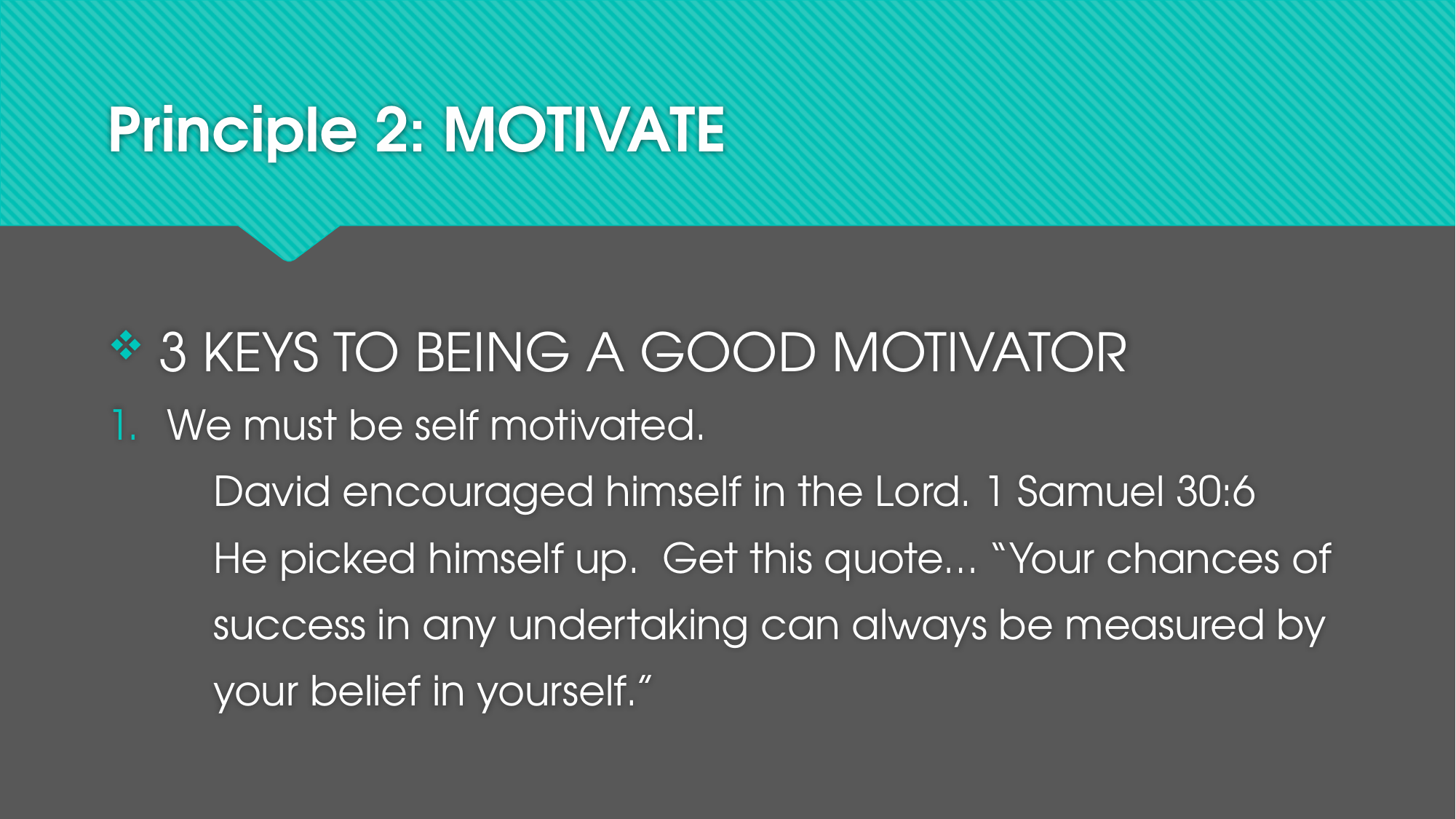

# Principle 2: MOTIVATE
 3 KEYS TO BEING A GOOD MOTIVATOR
We must be self motivated.
	David encouraged himself in the Lord. 1 Samuel 30:6
	He picked himself up.  Get this quote… “Your chances of
	success in any undertaking can always be measured by
	your belief in yourself.”